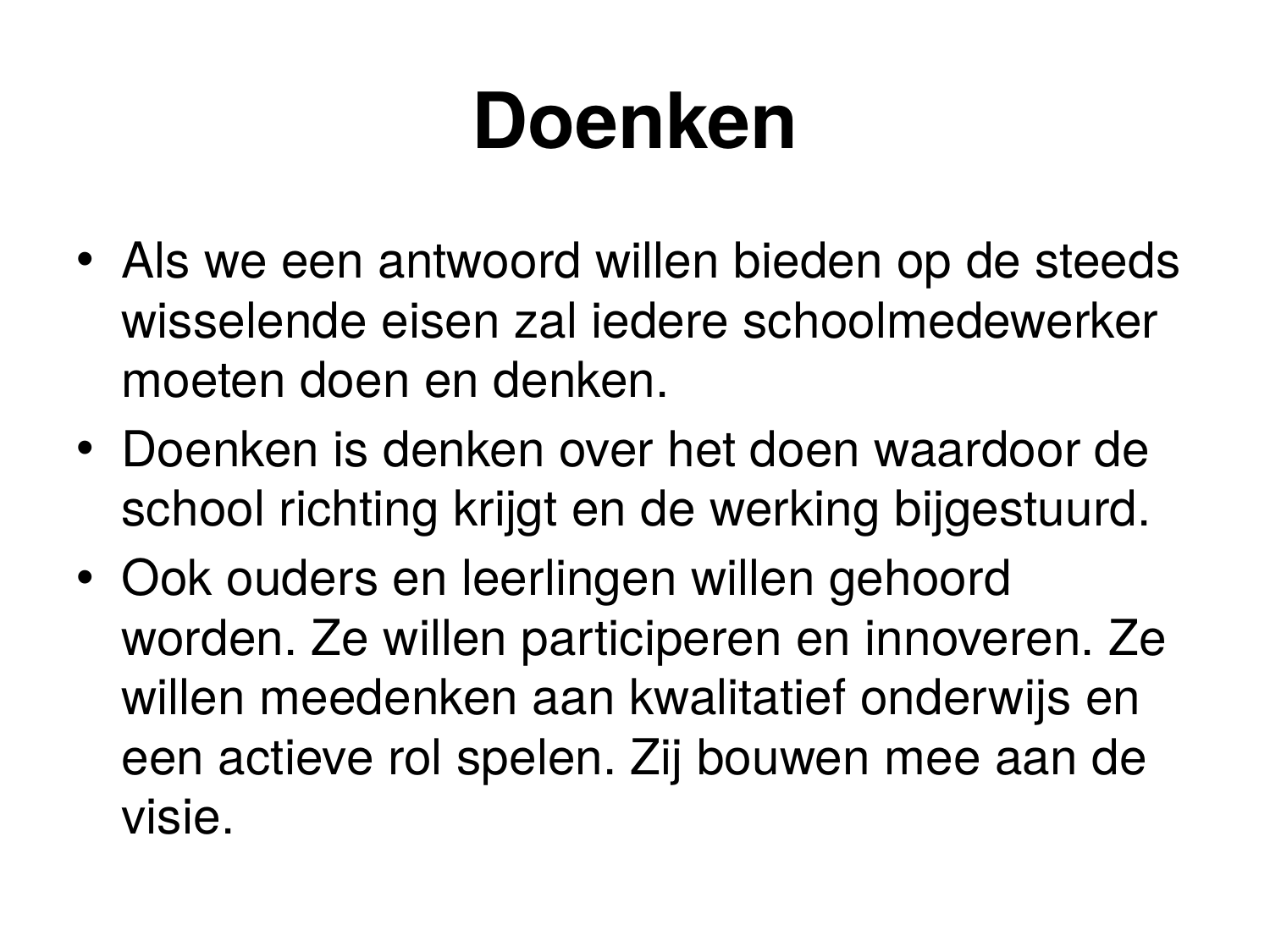

# Doenken
Als we een antwoord willen bieden op de steeds wisselende eisen zal iedere schoolmedewerker moeten doen en denken.
Doenken is denken over het doen waardoor de school richting krijgt en de werking bijgestuurd.
Ook ouders en leerlingen willen gehoord worden. Ze willen participeren en innoveren. Ze willen meedenken aan kwalitatief onderwijs en een actieve rol spelen. Zij bouwen mee aan de visie.